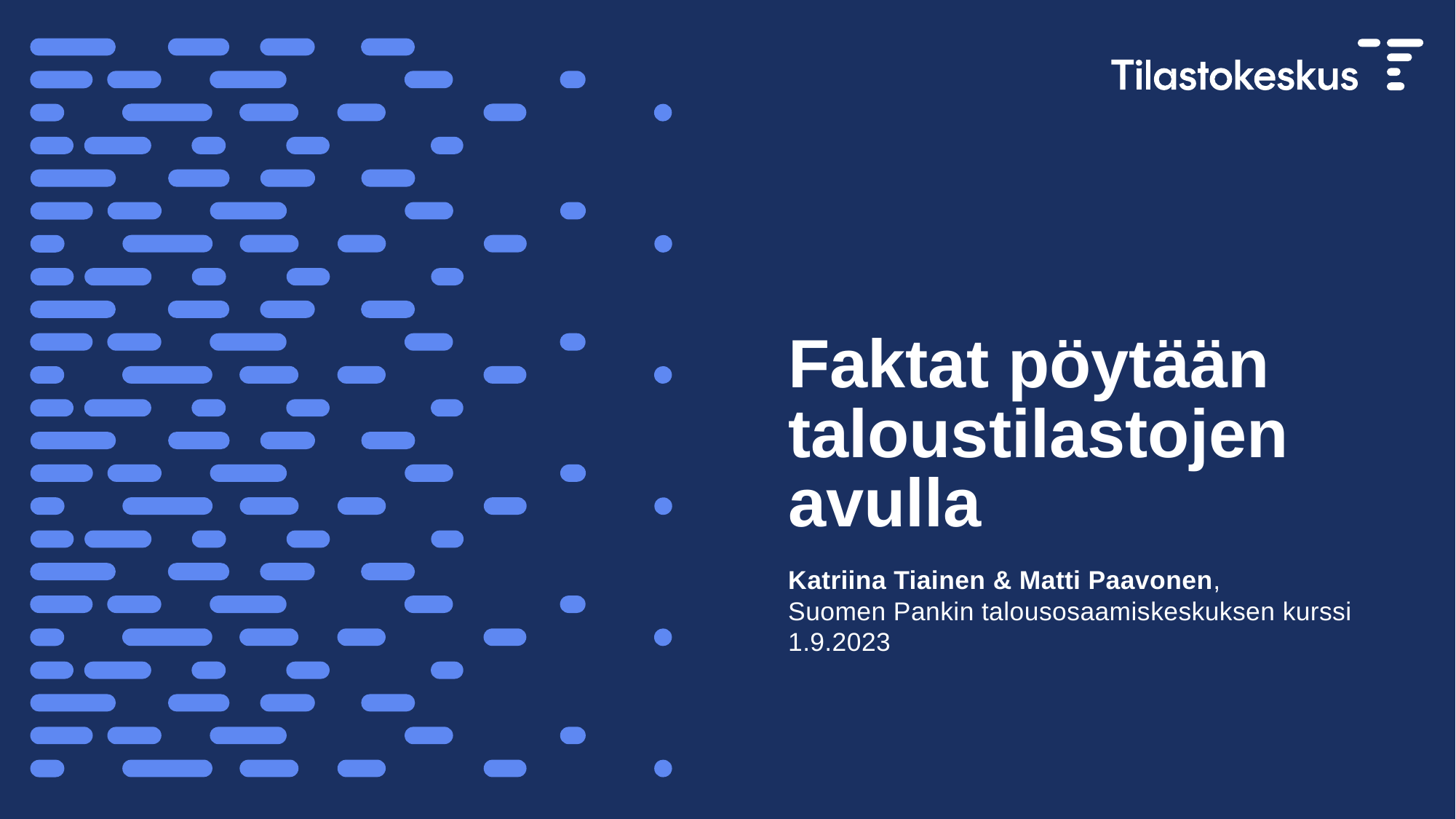

# Faktat pöytään taloustilastojen avulla
Katriina Tiainen & Matti Paavonen,
Suomen Pankin talousosaamiskeskuksen kurssi 1.9.2023